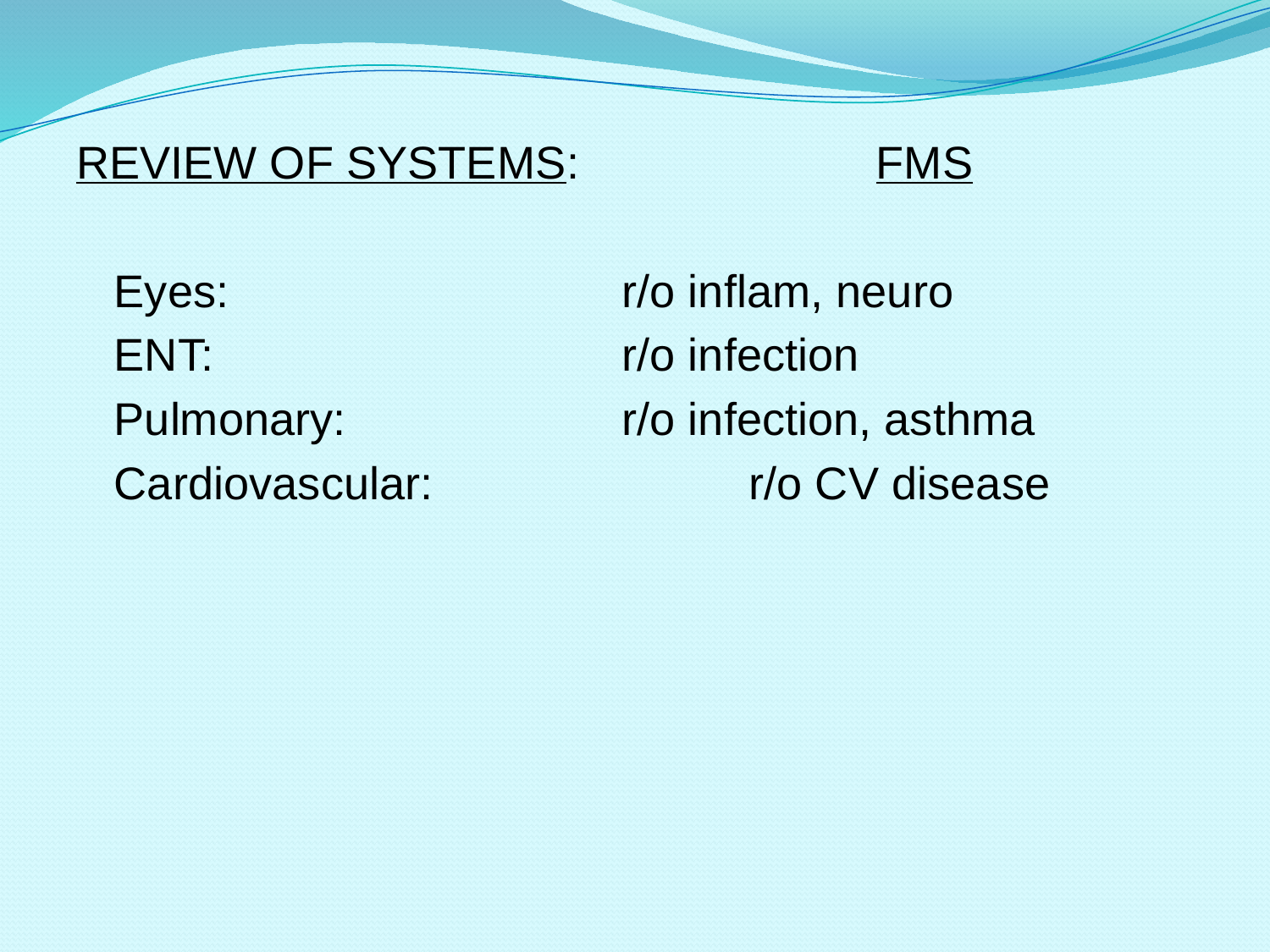

#
REVIEW OF SYSTEMS:			FMS

	Eyes:				r/o inflam, neuro
	ENT:				r/o infection
	Pulmonary:			r/o infection, asthma
	Cardiovascular:			r/o CV disease